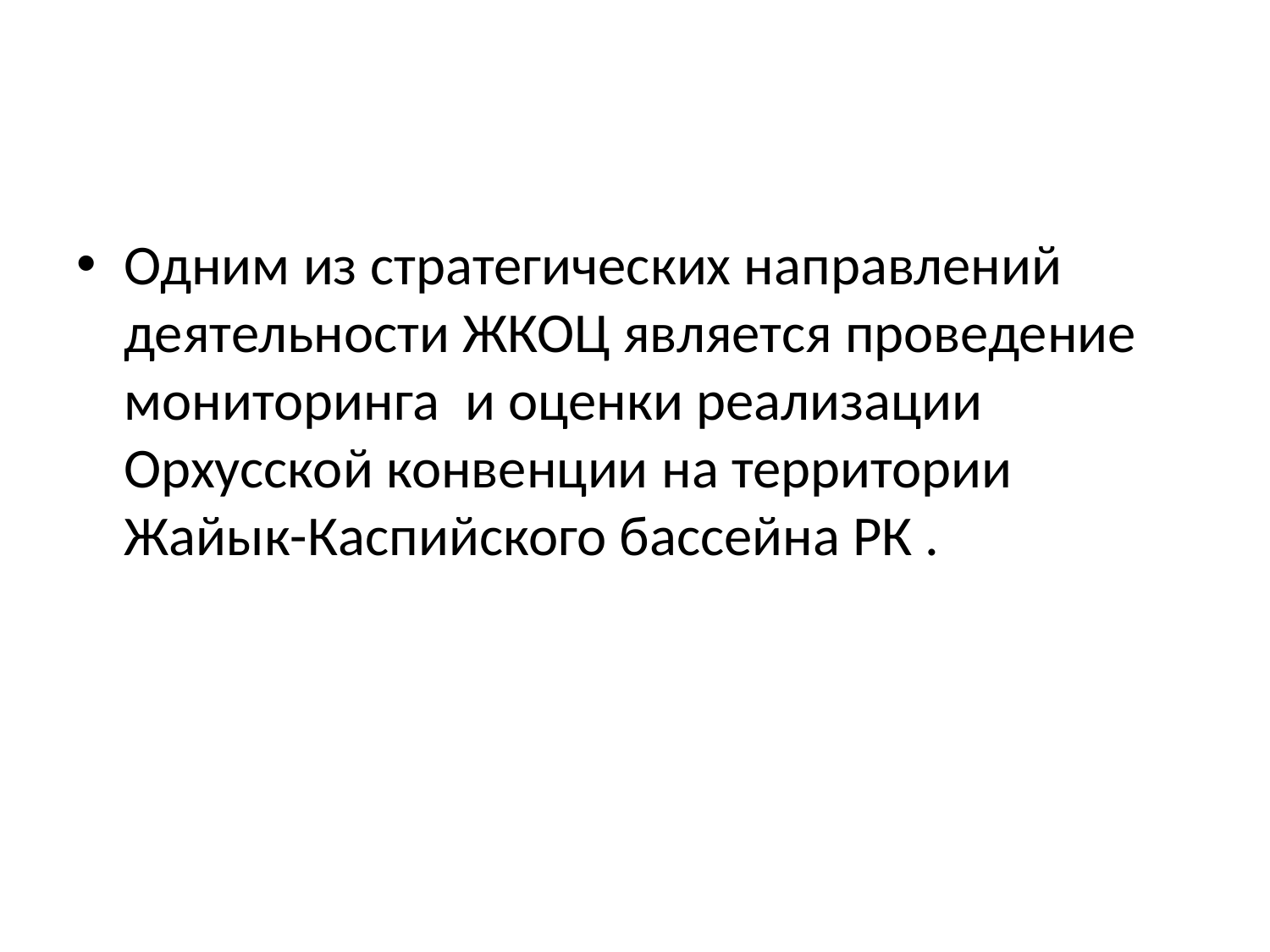

#
Одним из стратегических направлений деятельности ЖКОЦ является проведение мониторинга  и оценки реализации Орхусской конвенции на территории Жайык-Каспийского бассейна РК .